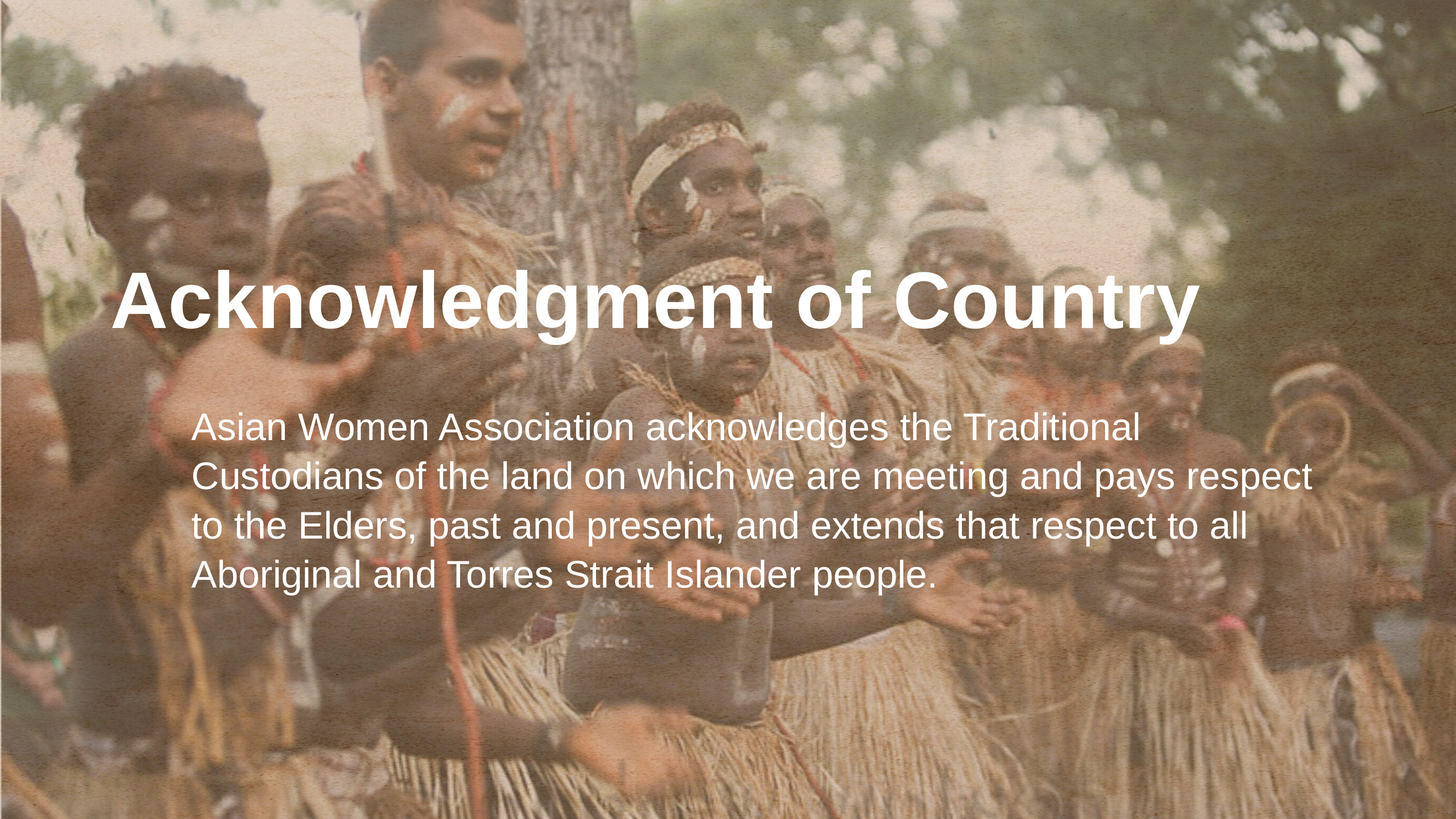

Acknowledgment of Country
Asian Women Association acknowledges the Traditional Custodians of the land on which we are meeting and pays respect to the Elders, past and present, and extends that respect to all Aboriginal and Torres Strait Islander people.